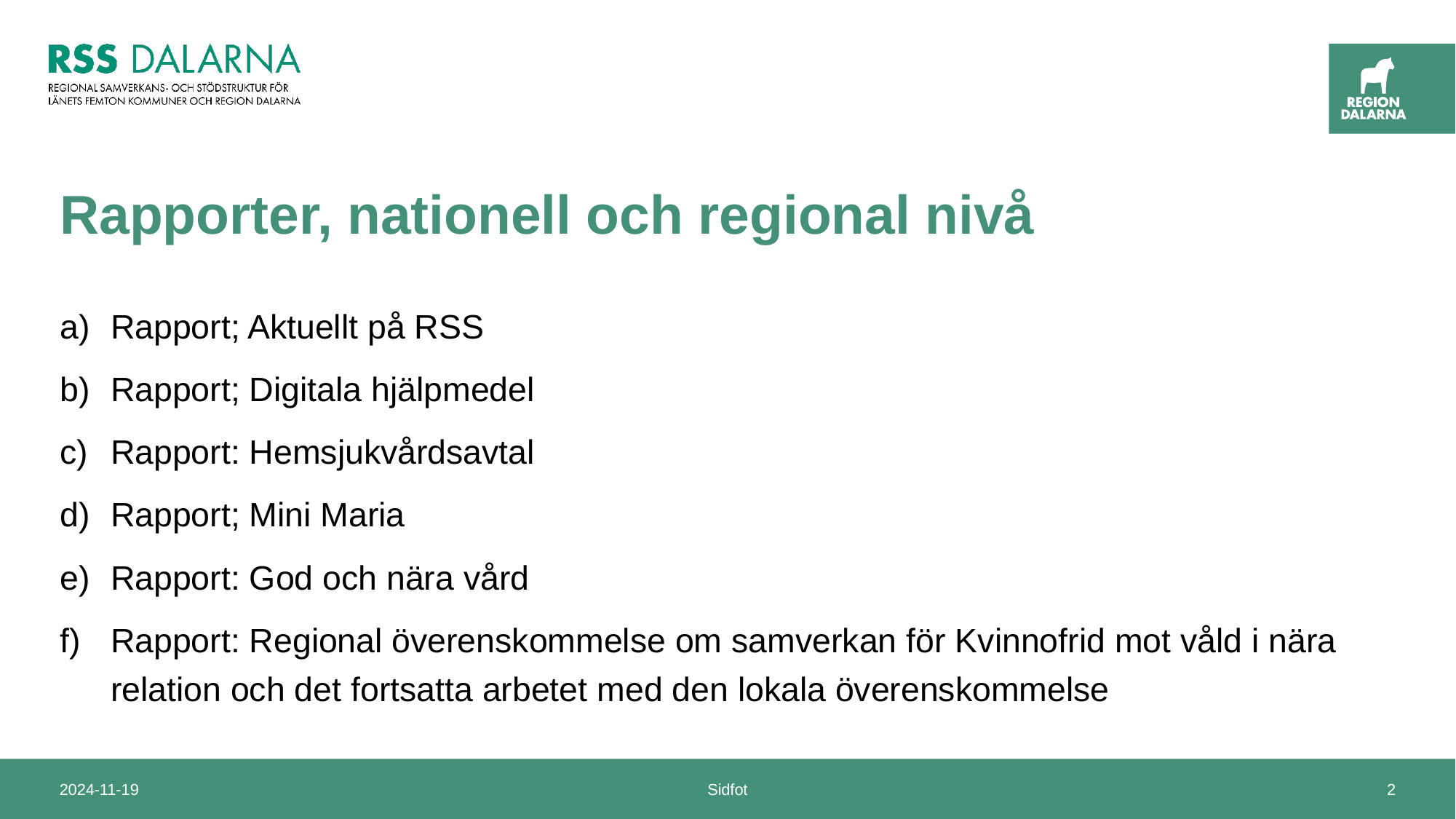

# Rapporter, nationell och regional nivå
Rapport; Aktuellt på RSS
Rapport; Digitala hjälpmedel
Rapport: Hemsjukvårdsavtal
Rapport; Mini Maria
Rapport: God och nära vård
Rapport: Regional överenskommelse om samverkan för Kvinnofrid mot våld i nära relation och det fortsatta arbetet med den lokala överenskommelse

2024-11-19
Sidfot
2